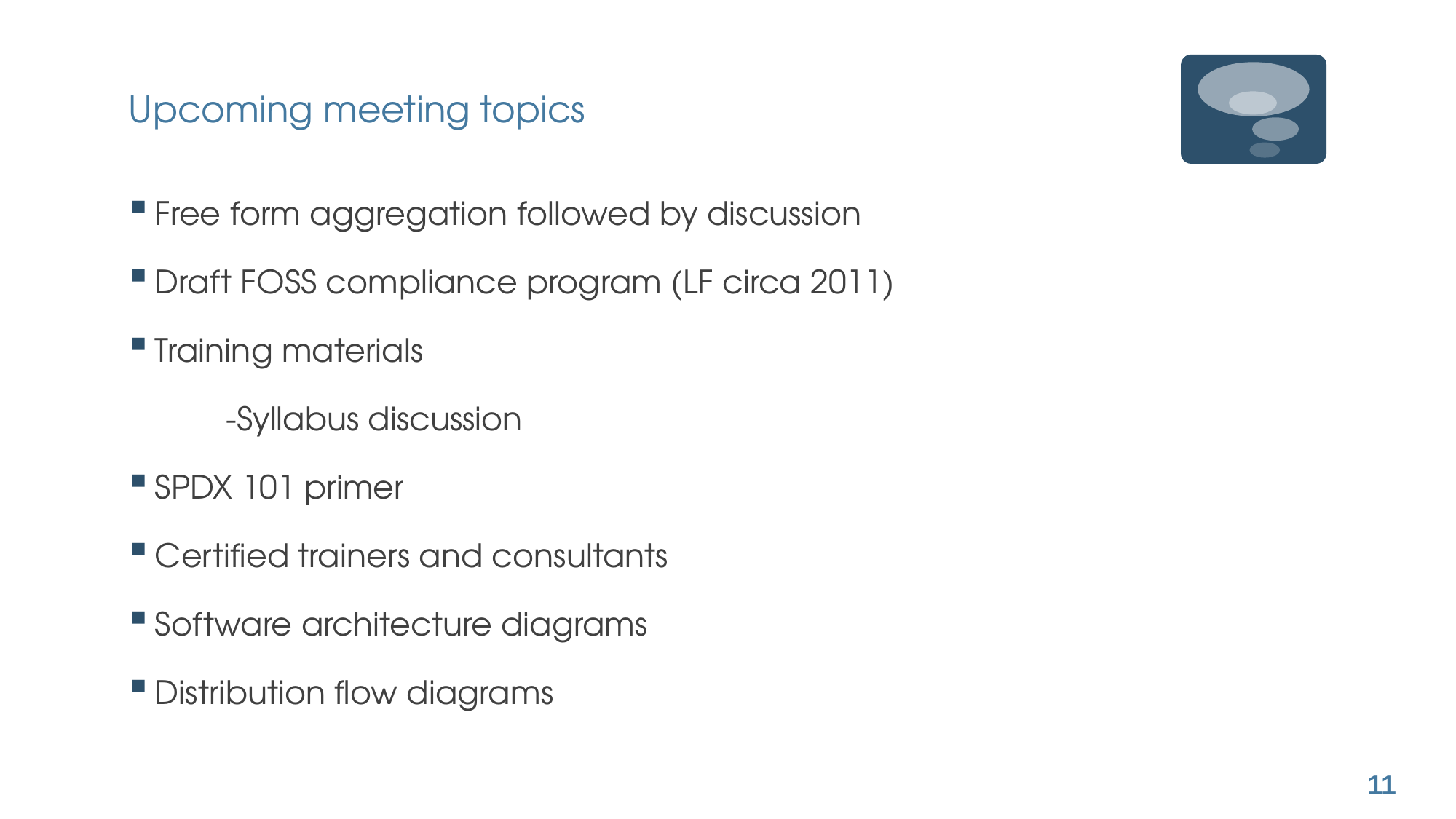

Upcoming meeting topics
Free form aggregation followed by discussion
Draft FOSS compliance program (LF circa 2011)
Training materials
	-Syllabus discussion
SPDX 101 primer
Certified trainers and consultants
Software architecture diagrams
Distribution flow diagrams

11